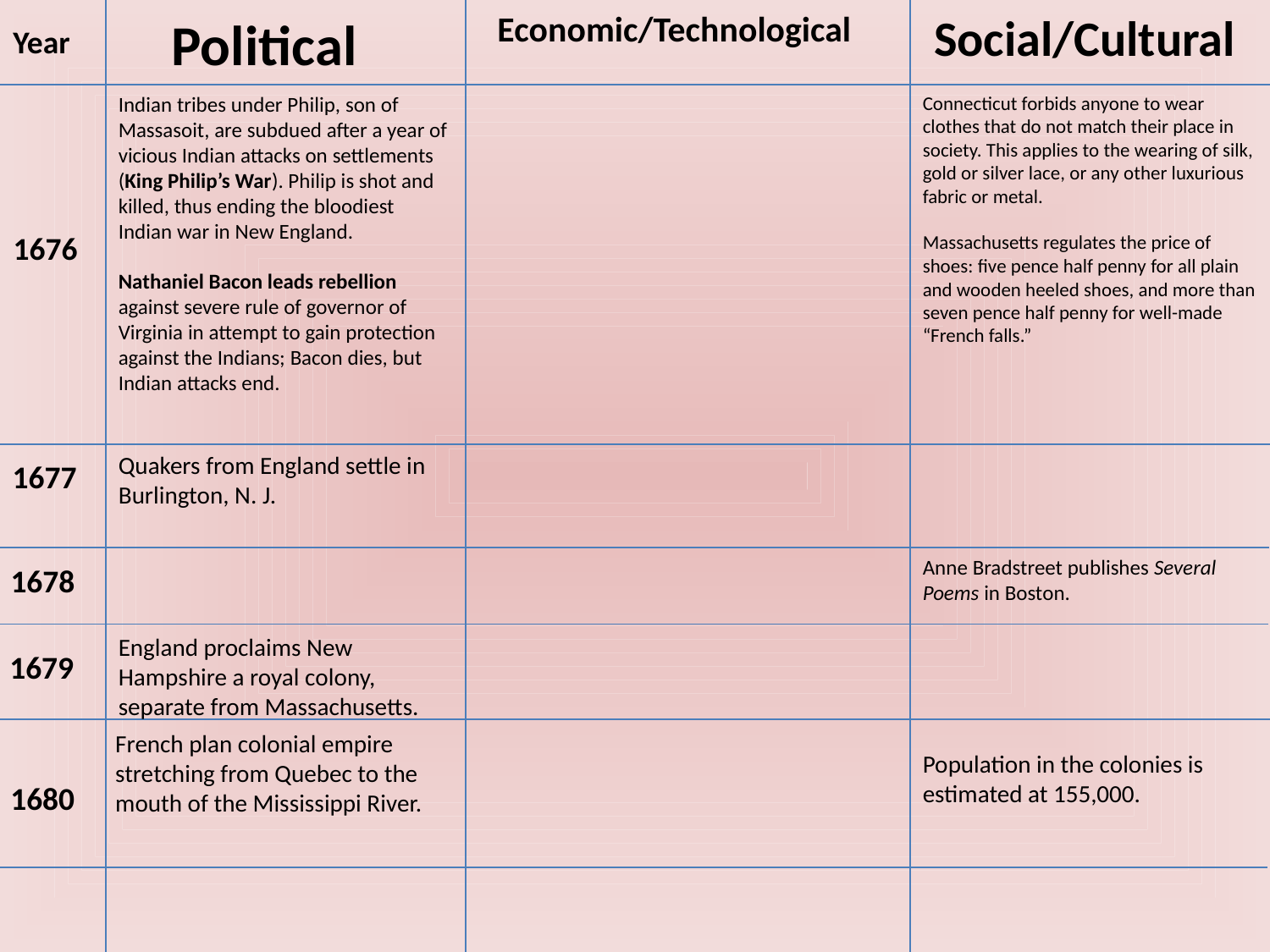

Political
Economic/Technological
Social/Cultural
Year
Indian tribes under Philip, son of Massasoit, are subdued after a year of vicious Indian attacks on settlements (King Philip’s War). Philip is shot and killed, thus ending the bloodiest Indian war in New England.

Nathaniel Bacon leads rebellion against severe rule of governor of Virginia in attempt to gain protection against the Indians; Bacon dies, but Indian attacks end.

Connecticut forbids anyone to wear clothes that do not match their place in society. This applies to the wearing of silk, gold or silver lace, or any other luxurious fabric or metal.

Massachusetts regulates the price of shoes: five pence half penny for all plain and wooden heeled shoes, and more than seven pence half penny for well-made “French falls.”

1676
Quakers from England settle in Burlington, N. J.

1677
Anne Bradstreet publishes Several Poems in Boston.

1678
England proclaims New Hampshire a royal colony, separate from Massachusetts.

1679
French plan colonial empire stretching from Quebec to the mouth of the Mississippi River.

Population in the colonies is estimated at 155,000.

1680